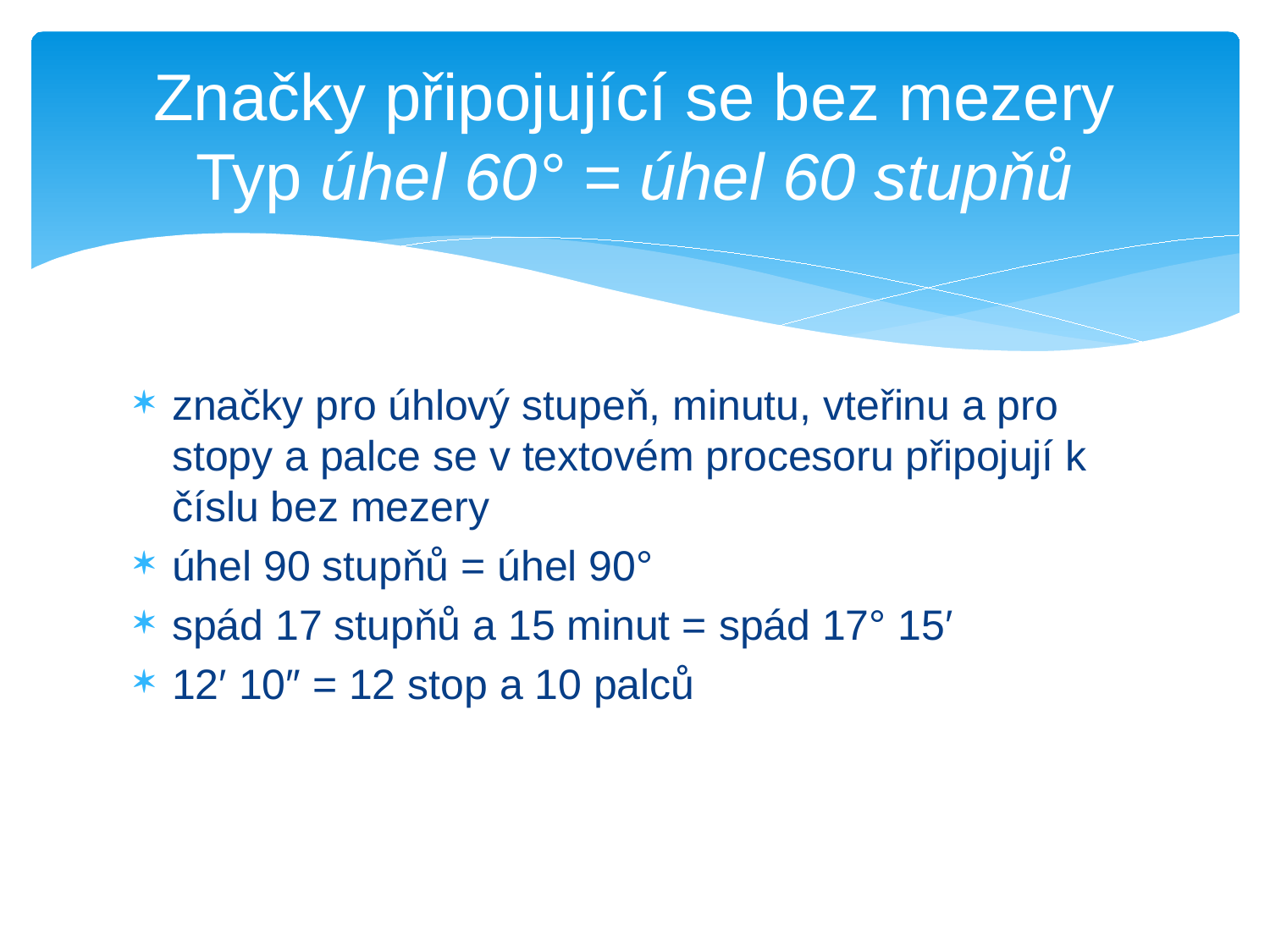

# Značky připojující se bez mezery Typ úhel 60° = úhel 60 stupňů
značky pro úhlový stupeň, minutu, vteřinu a pro stopy a palce se v textovém procesoru připojují k číslu bez mezery
úhel 90 stupňů = úhel 90°
spád 17 stupňů a 15 minut = spád 17° 15′
12′ 10″ = 12 stop a 10 palců